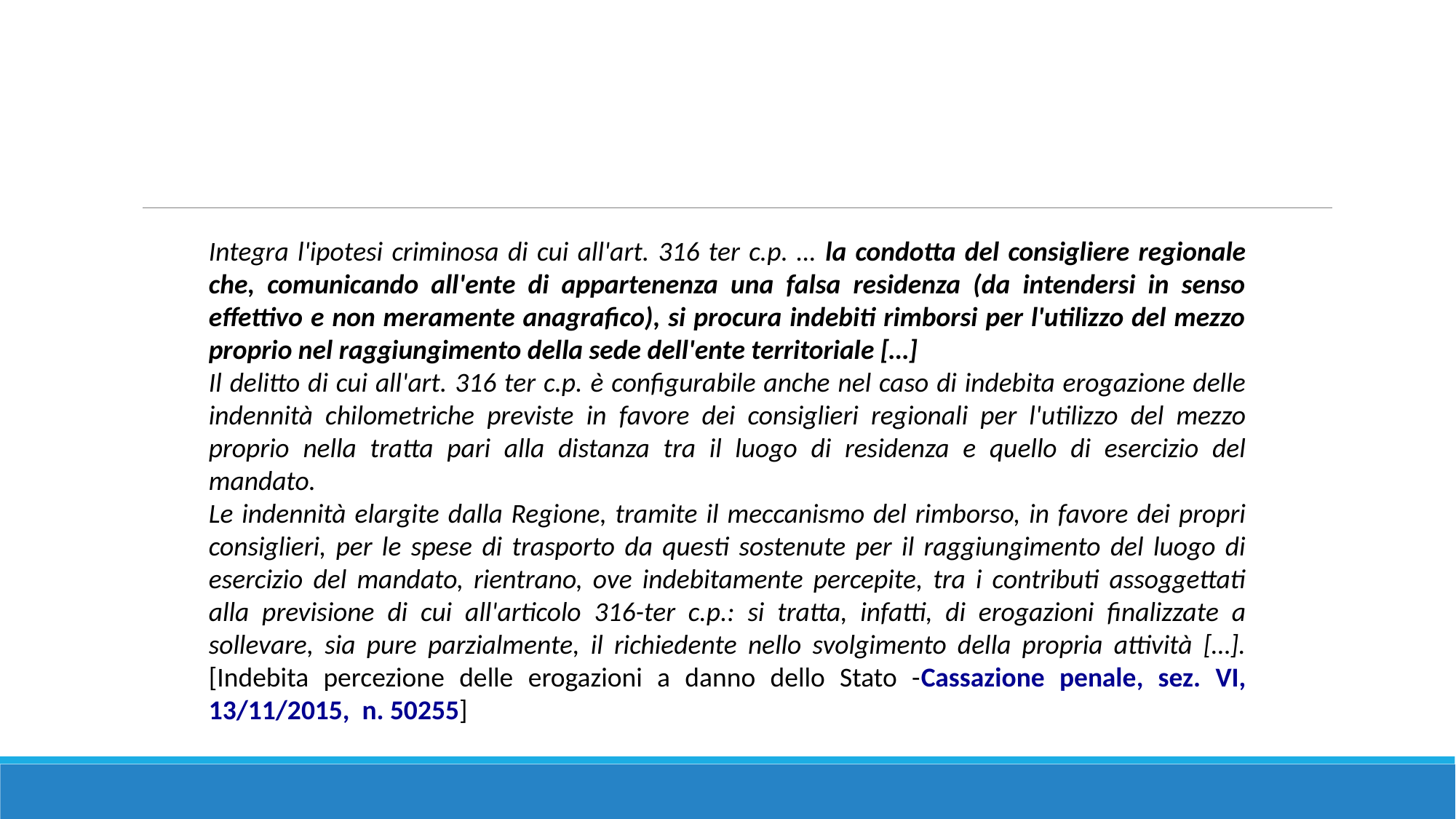

Integra l'ipotesi criminosa di cui all'art. 316 ter c.p. … la condotta del consigliere regionale che, comunicando all'ente di appartenenza una falsa residenza (da intendersi in senso effettivo e non meramente anagrafico), si procura indebiti rimborsi per l'utilizzo del mezzo proprio nel raggiungimento della sede dell'ente territoriale […]
Il delitto di cui all'art. 316 ter c.p. è configurabile anche nel caso di indebita erogazione delle indennità chilometriche previste in favore dei consiglieri regionali per l'utilizzo del mezzo proprio nella tratta pari alla distanza tra il luogo di residenza e quello di esercizio del mandato.
Le indennità elargite dalla Regione, tramite il meccanismo del rimborso, in favore dei propri consiglieri, per le spese di trasporto da questi sostenute per il raggiungimento del luogo di esercizio del mandato, rientrano, ove indebitamente percepite, tra i contributi assoggettati alla previsione di cui all'articolo 316-ter c.p.: si tratta, infatti, di erogazioni finalizzate a sollevare, sia pure parzialmente, il richiedente nello svolgimento della propria attività […]. [Indebita percezione delle erogazioni a danno dello Stato -Cassazione penale, sez. VI, 13/11/2015,  n. 50255]